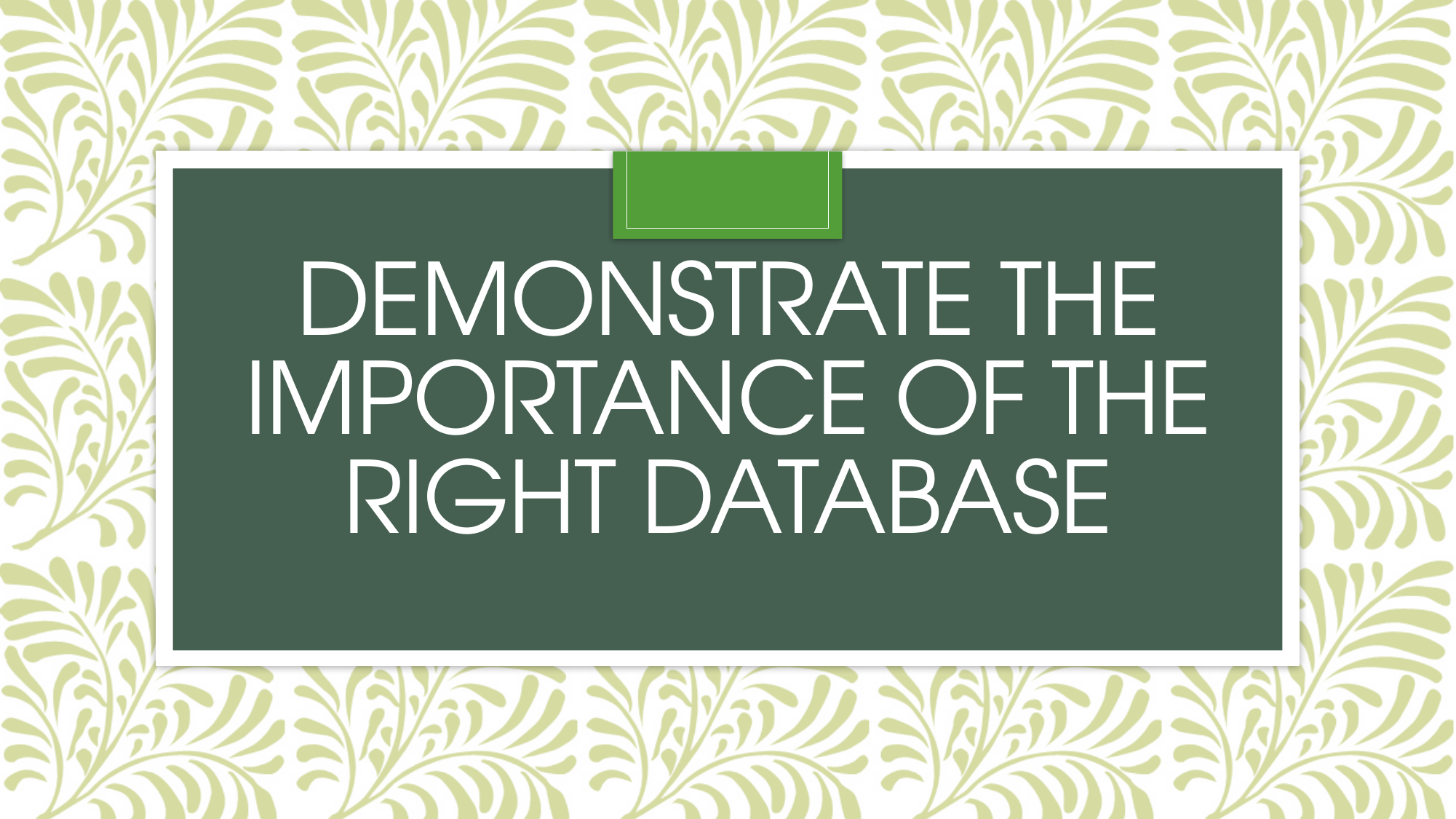

# Demonstrate the Importance of the Right Database